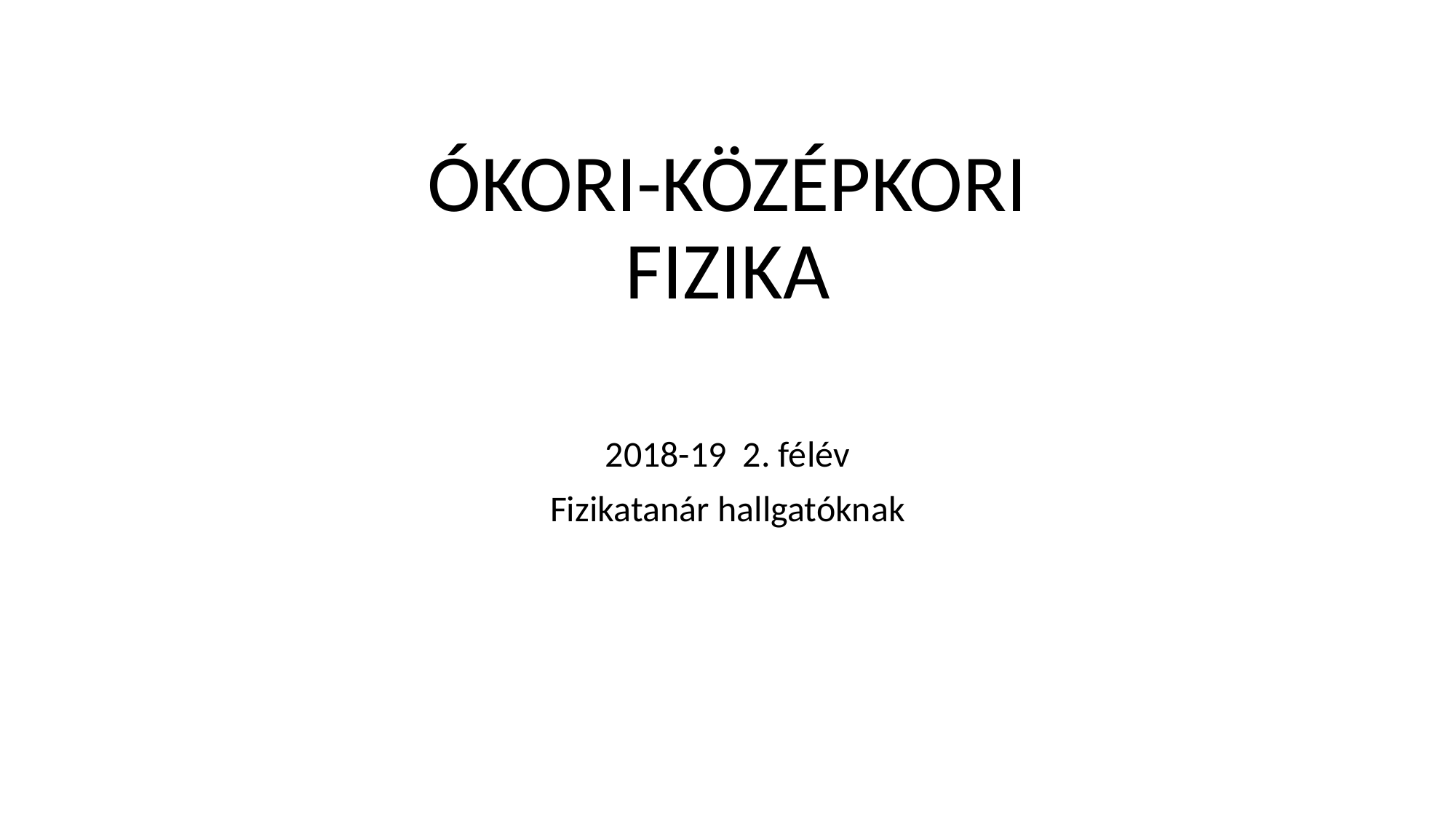

# ÓKORI-KÖZÉPKORI FIZIKA
2018-19  2. félév
Fizikatanár hallgatóknak